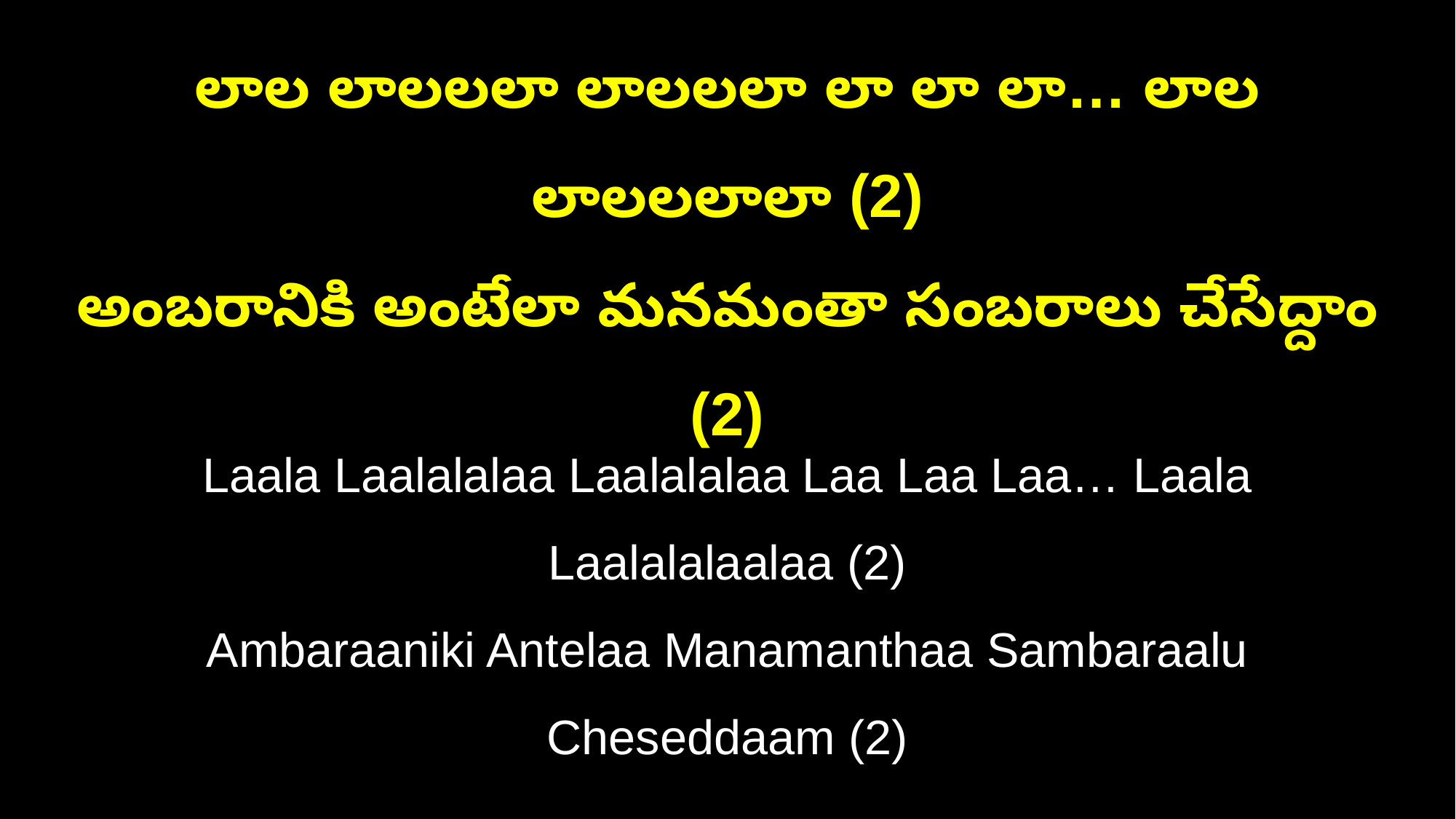

లాల లాలలలా లాలలలా లా లా లా… లాల లాలలలాలా (2)
అంబరానికి అంటేలా మనమంతా సంబరాలు చేసేద్దాం (2)
Laala Laalalalaa Laalalalaa Laa Laa Laa… Laala Laalalalaalaa (2)
Ambaraaniki Antelaa Manamanthaa Sambaraalu Cheseddaam (2)